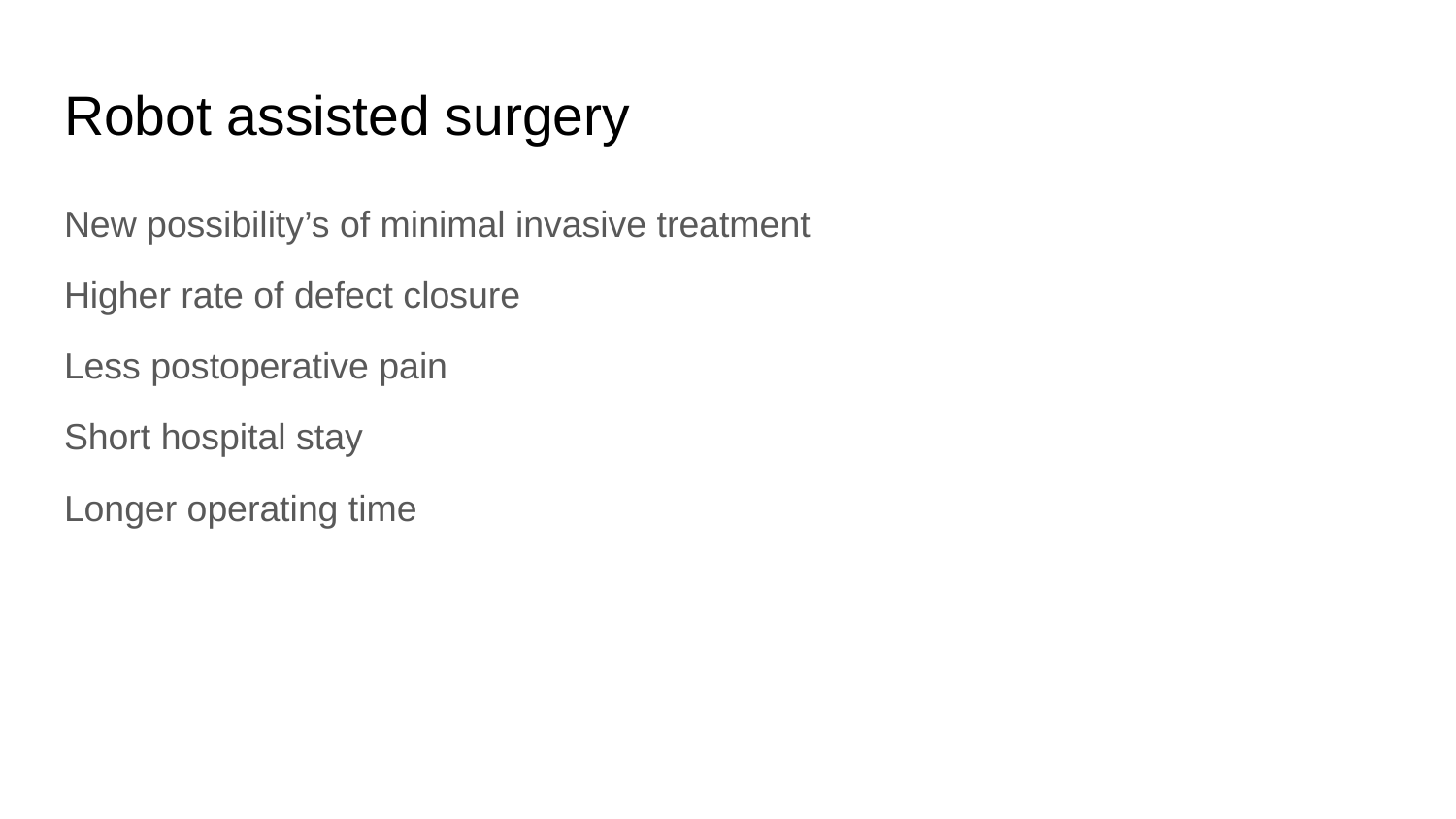

# Robot assisted surgery
New possibility’s of minimal invasive treatment
Higher rate of defect closure
Less postoperative pain
Short hospital stay
Longer operating time